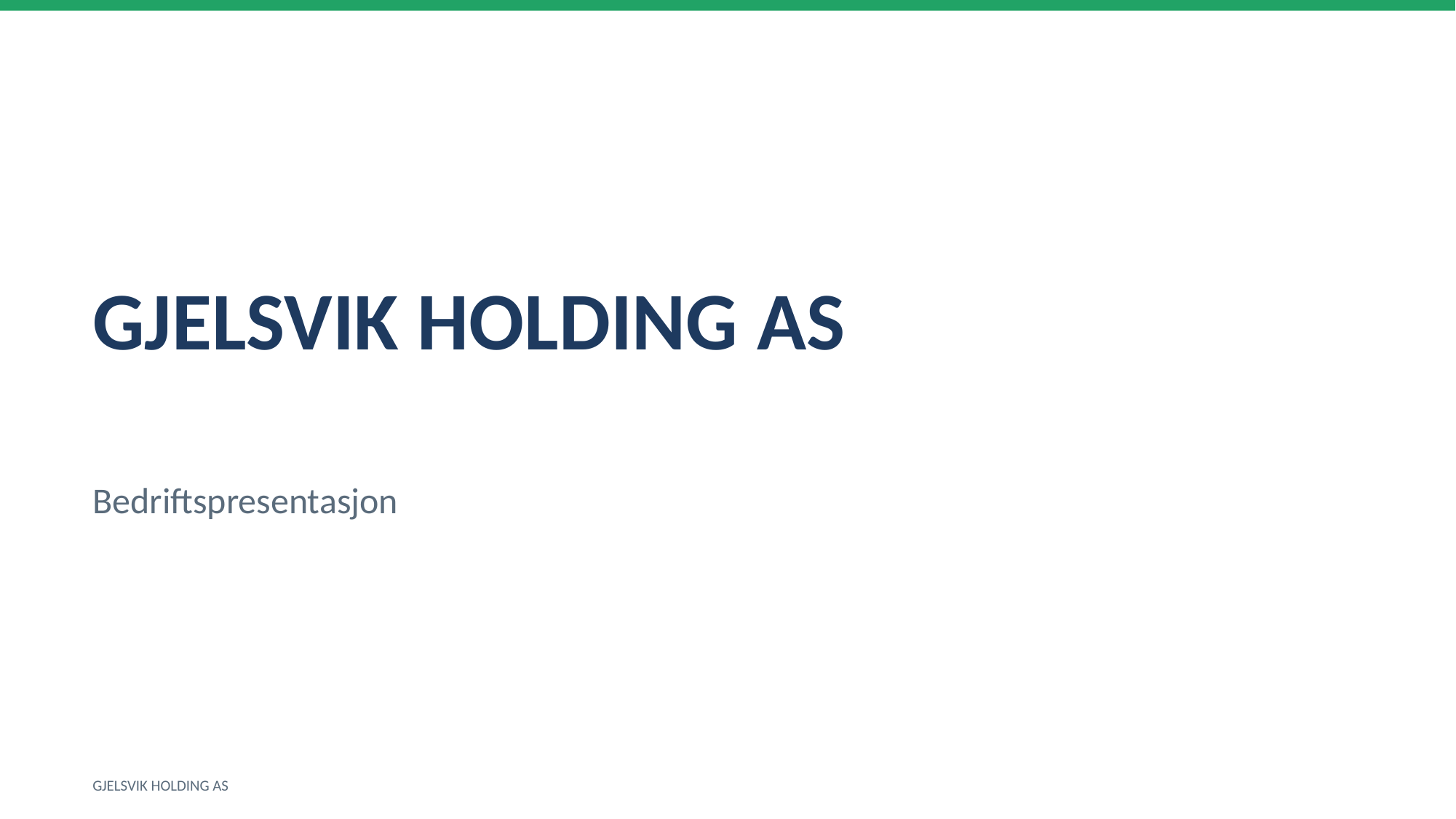

GJELSVIK HOLDING AS
Bedriftspresentasjon
GJELSVIK HOLDING AS